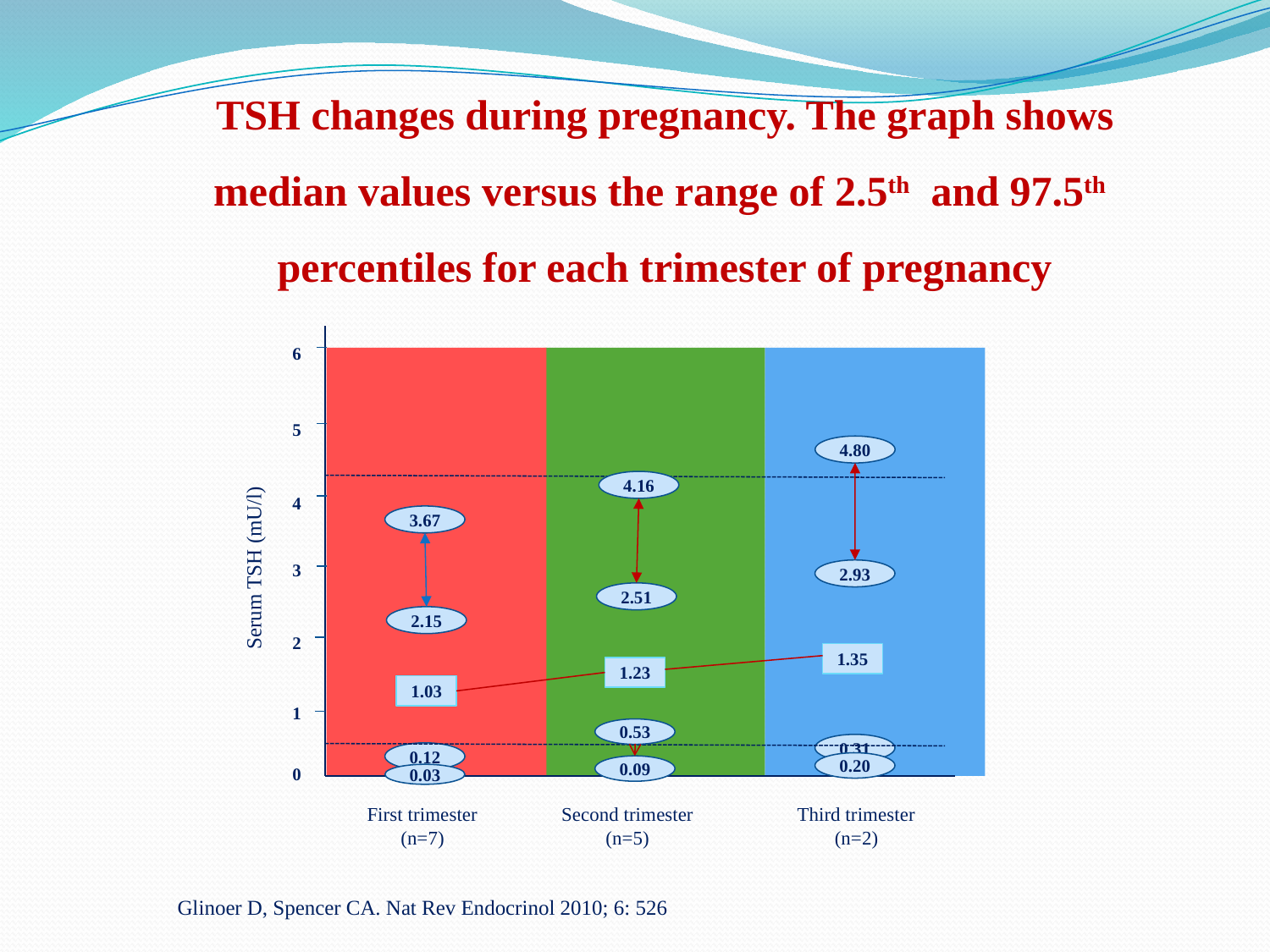

TSH changes during pregnancy. The graph shows median values versus the range of 2.5th  and 97.5th  percentiles for each trimester of pregnancy
6
5
4.80
4.16
4
3.67
Serum TSH (mU/l)
3
2.93
2.51
2.15
2
1.35
1.23
1.03
1
0.53
0.31
0.12
0.20
0.09
0
0.03
First trimester
(n=7)
Second trimester
(n=5)
Third trimester
(n=2)

Glinoer D, Spencer CA. Nat Rev Endocrinol 2010; 6: 526